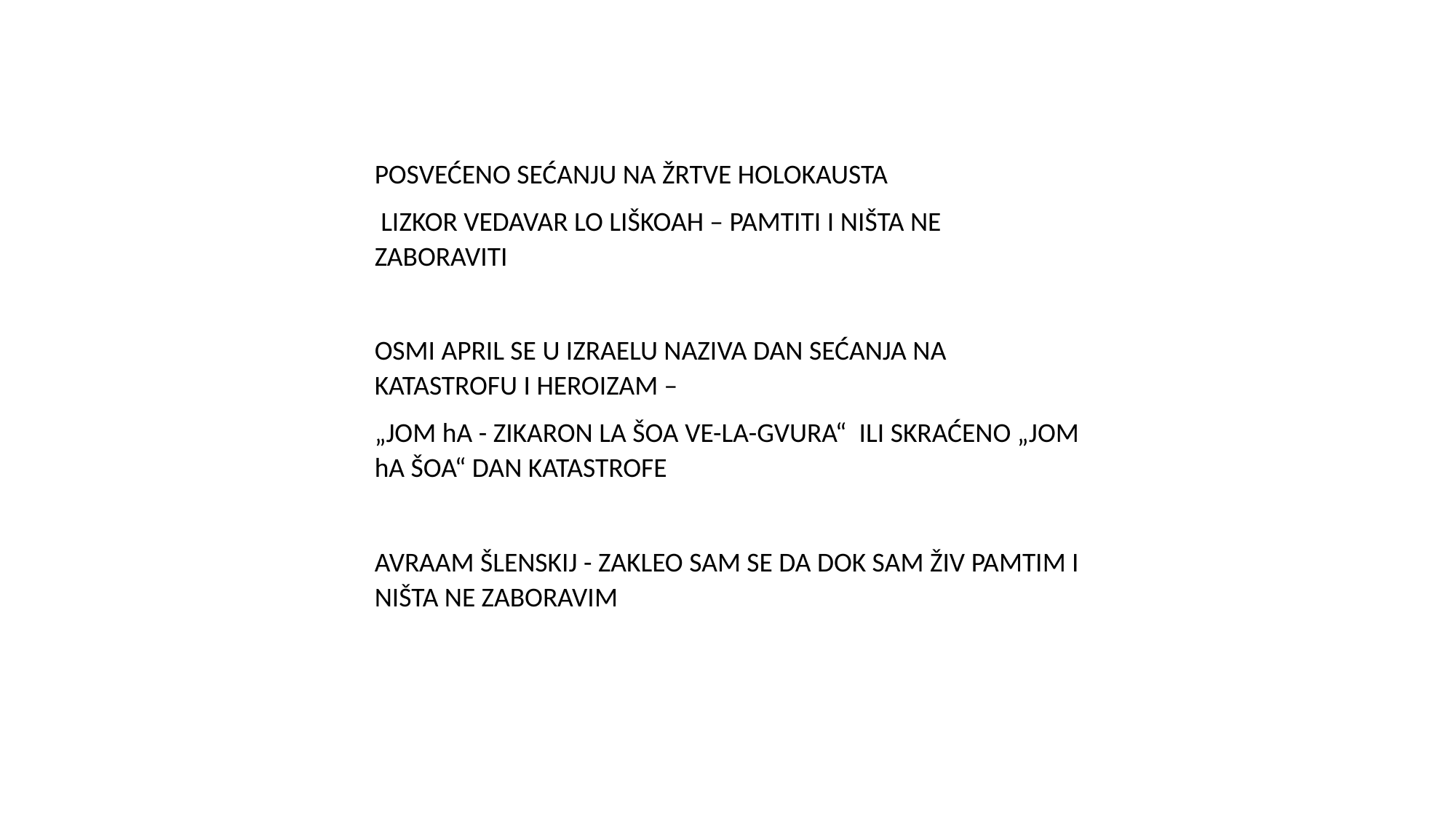

POSVEĆENO SEĆANJU NA ŽRTVE HOLOKAUSTA
 LIZKOR VEDAVAR LO LIŠKOAH – PAMTITI I NIŠTA NE ZABORAVITI

OSMI APRIL SE U IZRAELU NAZIVA DAN SEĆANJA NA KATASTROFU I HEROIZAM –
„JOM hA - ZIKARON LA ŠOA VE-LA-GVURA“  ILI SKRAĆENO „JOM hA ŠOA“ DAN KATASTROFE

AVRAAM ŠLENSKIJ - ZAKLEO SAM SE DA DOK SAM ŽIV PAMTIM I NIŠTA NE ZABORAVIM